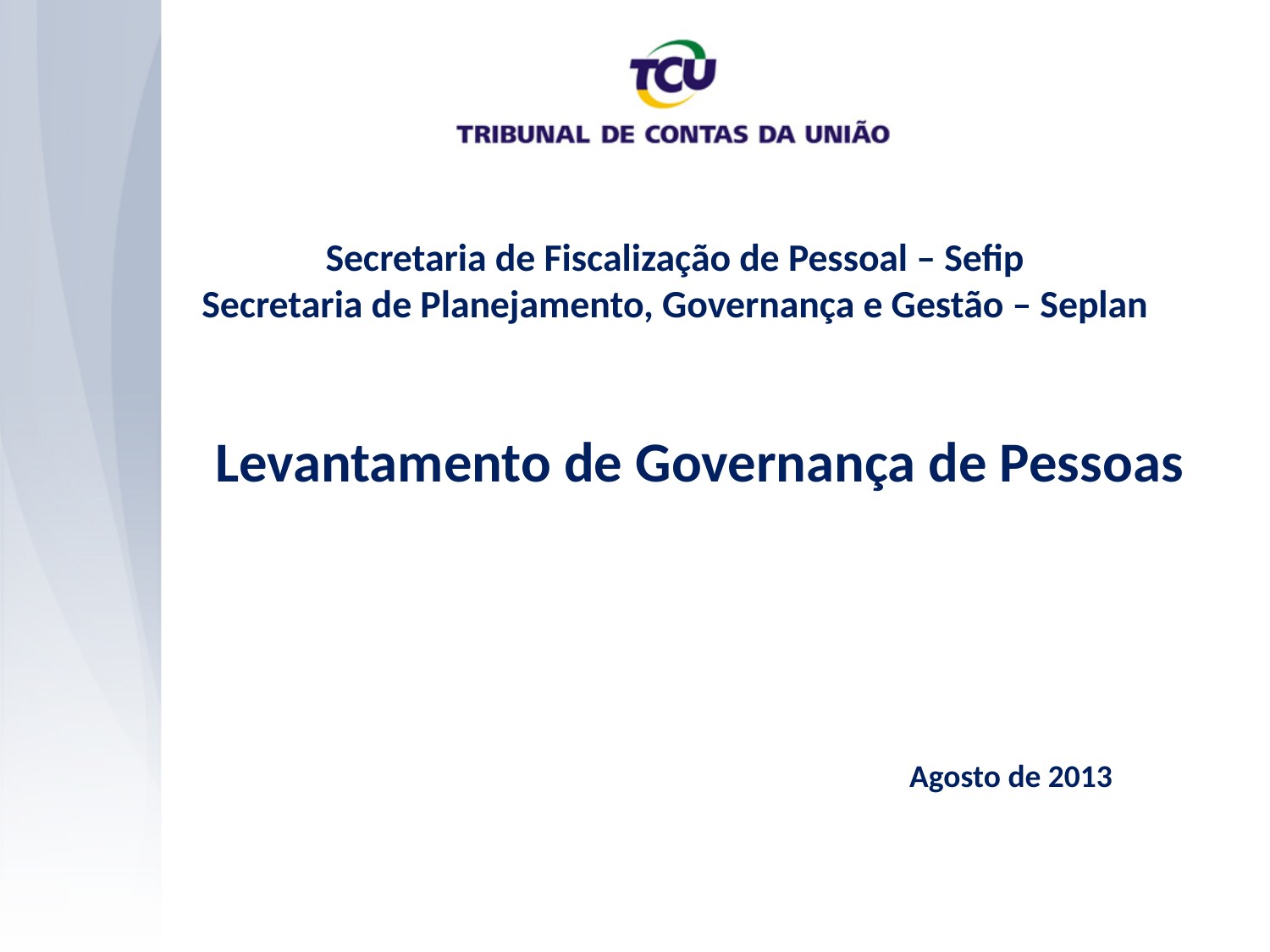

Secretaria de Fiscalização de Pessoal – Sefip
Secretaria de Planejamento, Governança e Gestão – Seplan
Levantamento de Governança de Pessoas

Agosto de 2013